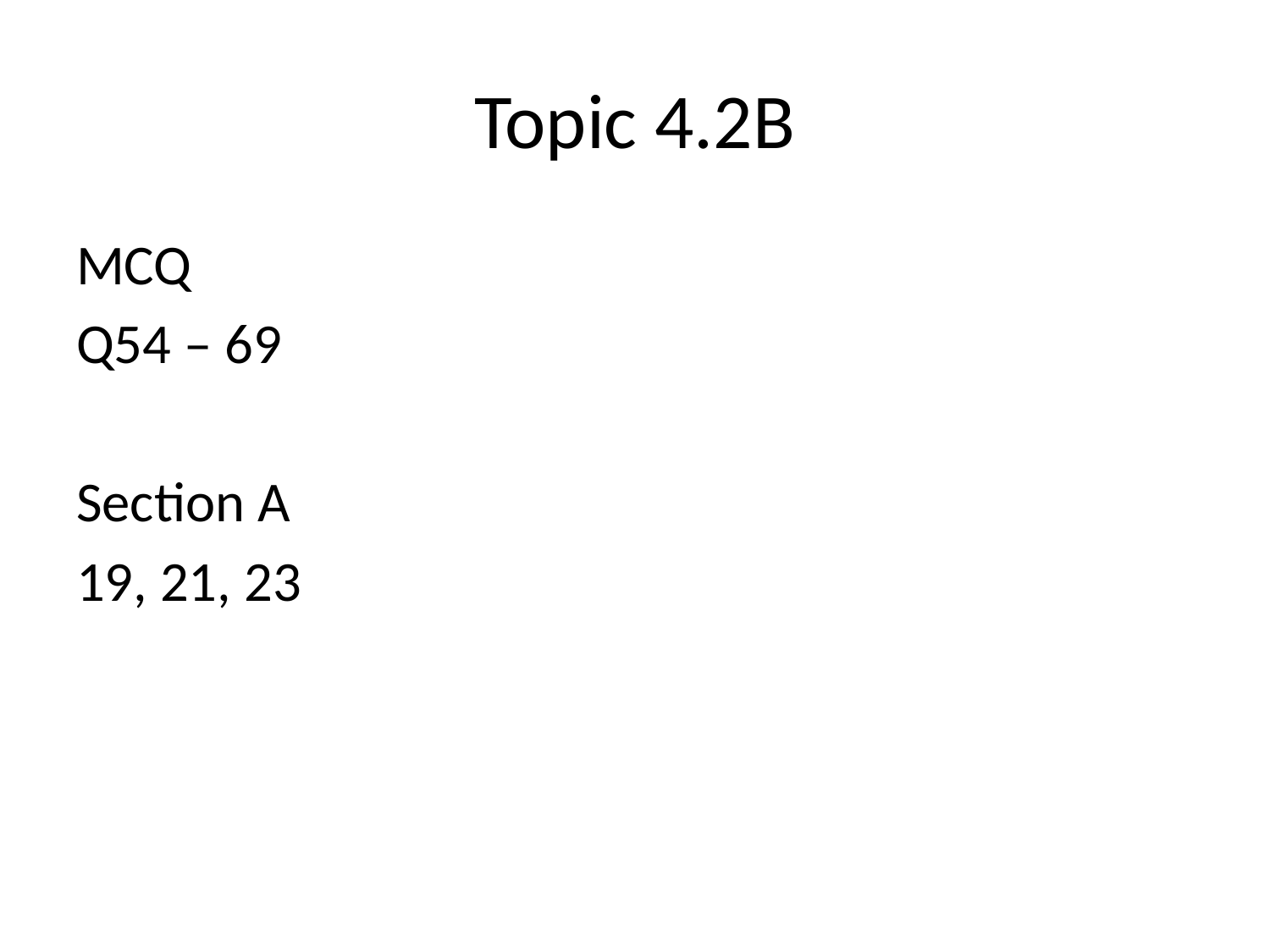

# Topic 4.2B
MCQ
Q54 – 69

Section A
19, 21, 23